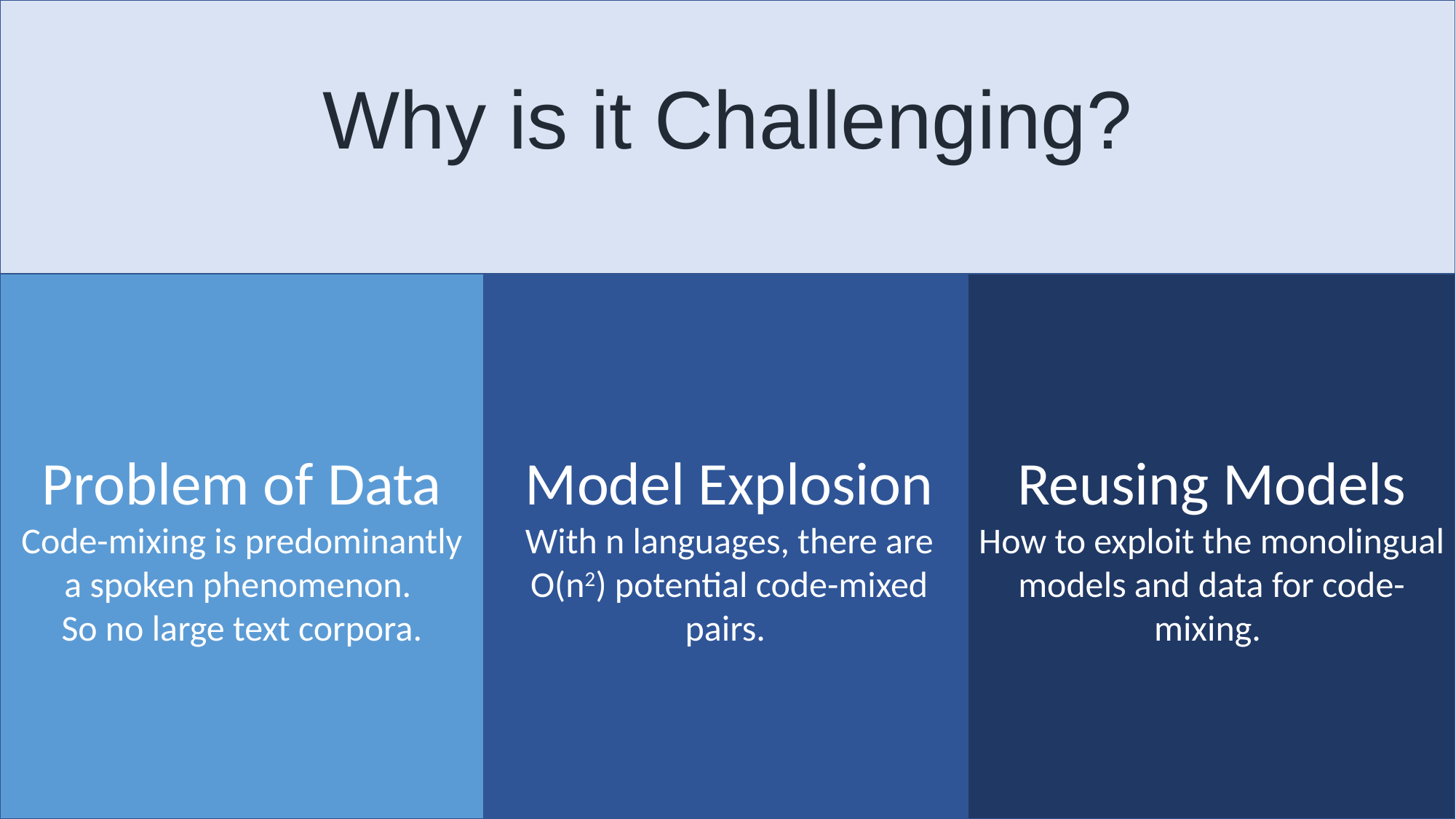

# Why is it Challenging?
Problem of Data
Code-mixing is predominantly a spoken phenomenon.
So no large text corpora.
Model Explosion
With n languages, there are O(n2) potential code-mixed pairs.
Reusing Models
How to exploit the monolingual models and data for code-mixing.